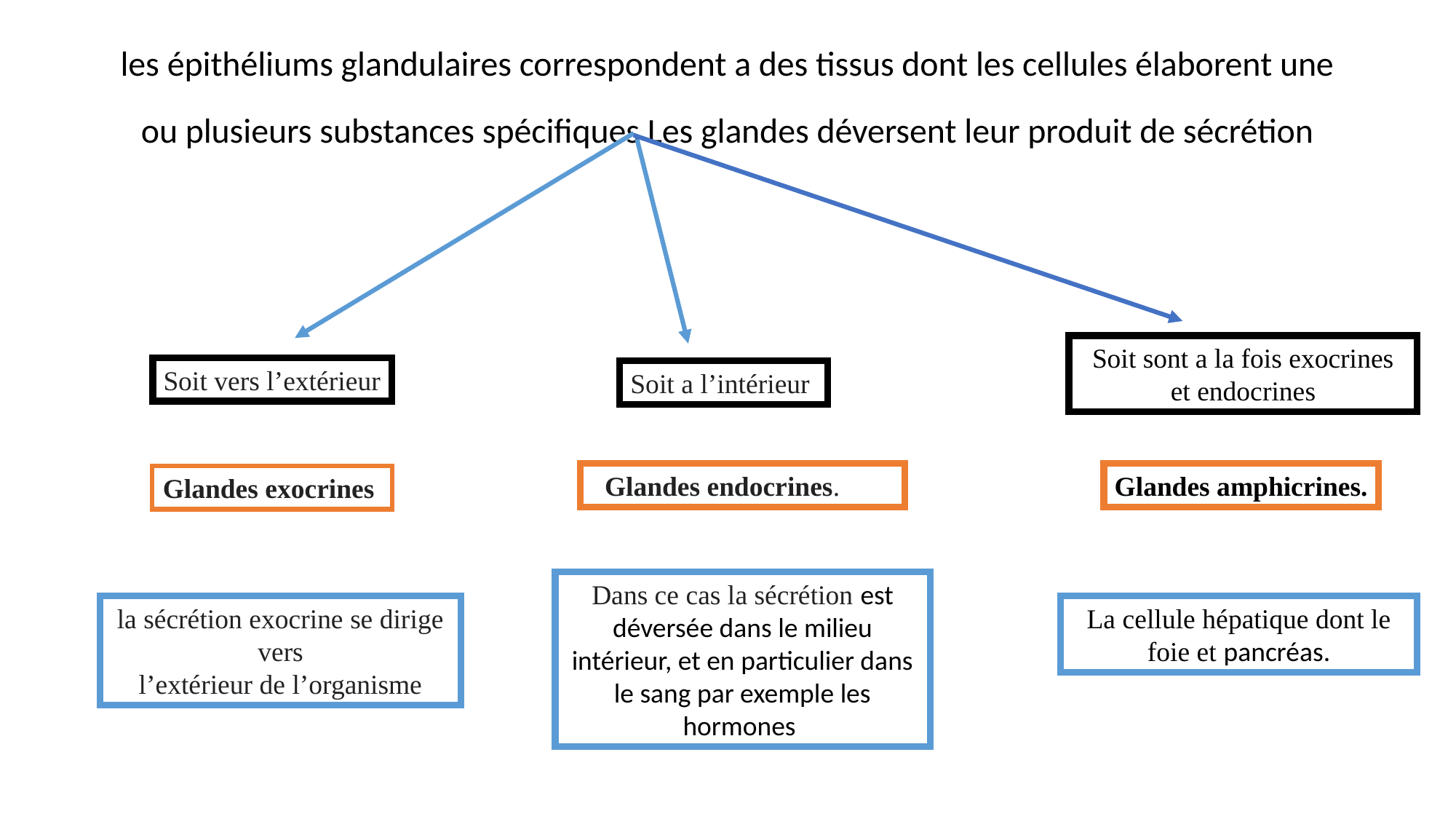

les épithéliums glandulaires correspondent a des tissus dont les cellules élaborent une ou plusieurs substances spécifiques Les glandes déversent leur produit de sécrétion

Soit sont a la fois exocrines et endocrines
Soit vers l’extérieur
Soit a l’intérieur
  Glandes endocrines.
Glandes amphicrines.
Glandes exocrines
Dans ce cas la sécrétion est
déversée dans le milieu intérieur, et en particulier dans le sang par exemple les hormones
la sécrétion exocrine se dirige vers
l’extérieur de l’organisme
La cellule hépatique dont le foie et pancréas.